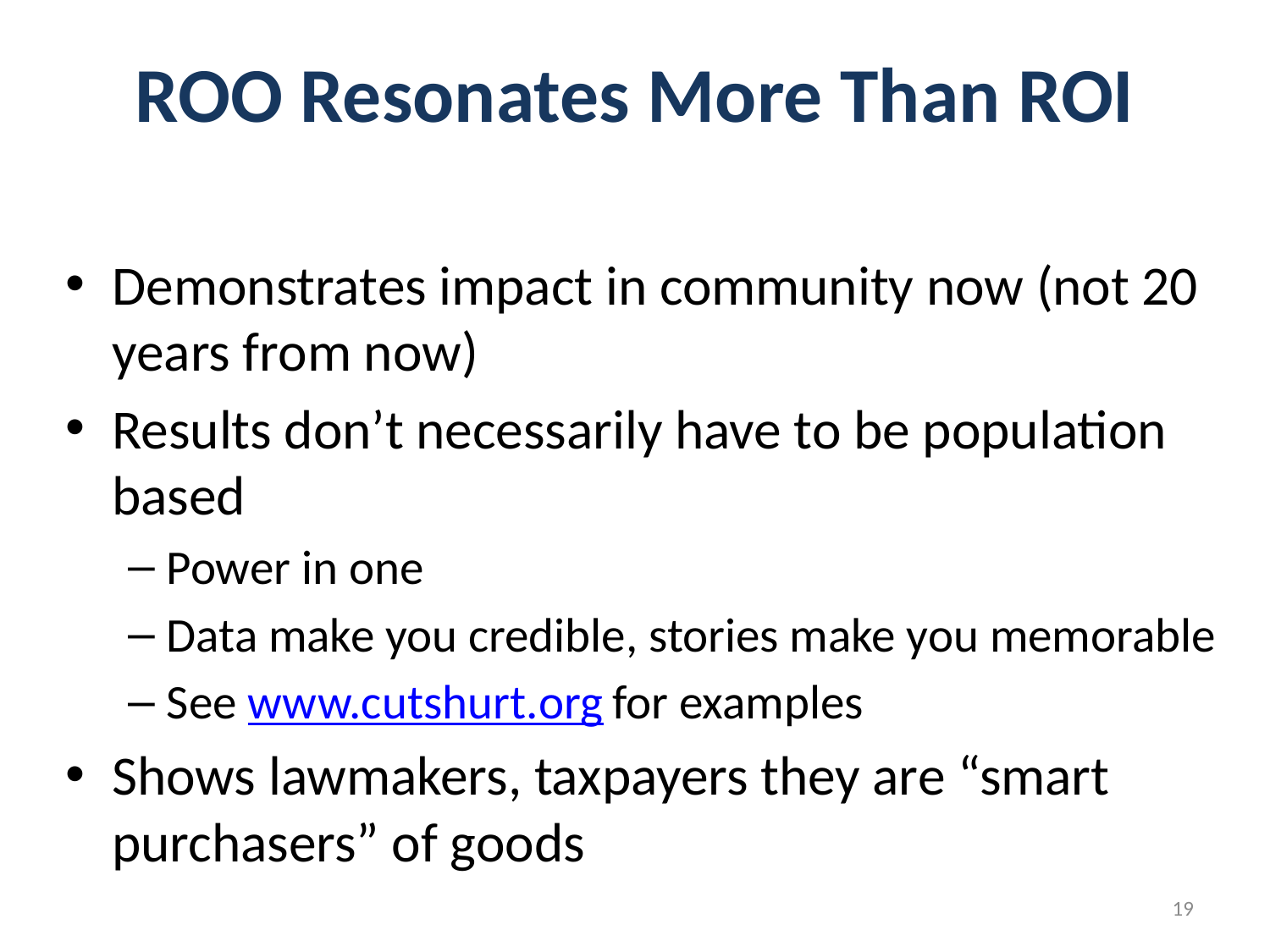

# ROO Resonates More Than ROI
Demonstrates impact in community now (not 20 years from now)
Results don’t necessarily have to be population based
Power in one
Data make you credible, stories make you memorable
See www.cutshurt.org for examples
Shows lawmakers, taxpayers they are “smart purchasers” of goods

19